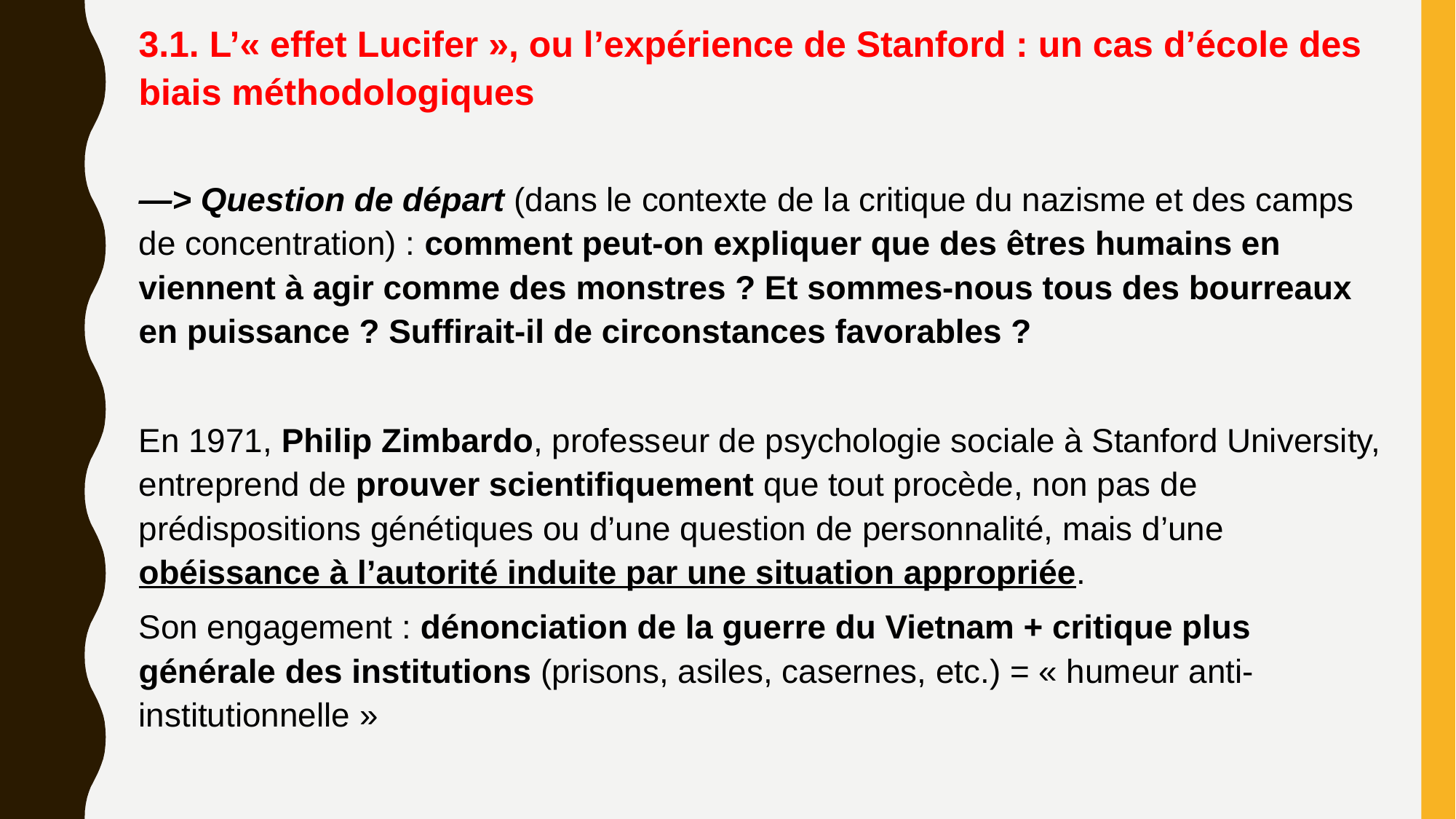

3.1. L’« effet Lucifer », ou l’expérience de Stanford : un cas d’école des biais méthodologiques

—> Question de départ (dans le contexte de la critique du nazisme et des camps de concentration) : comment peut-on expliquer que des êtres humains en viennent à agir comme des monstres ? Et sommes-nous tous des bourreaux en puissance ? Suffirait-il de circonstances favorables ?

En 1971, Philip Zimbardo, professeur de psychologie sociale à Stanford University, entreprend de prouver scientifiquement que tout procède, non pas de prédispositions génétiques ou d’une question de personnalité, mais d’une obéissance à l’autorité induite par une situation appropriée.
Son engagement : dénonciation de la guerre du Vietnam + critique plus générale des institutions (prisons, asiles, casernes, etc.) = « humeur anti-institutionnelle »